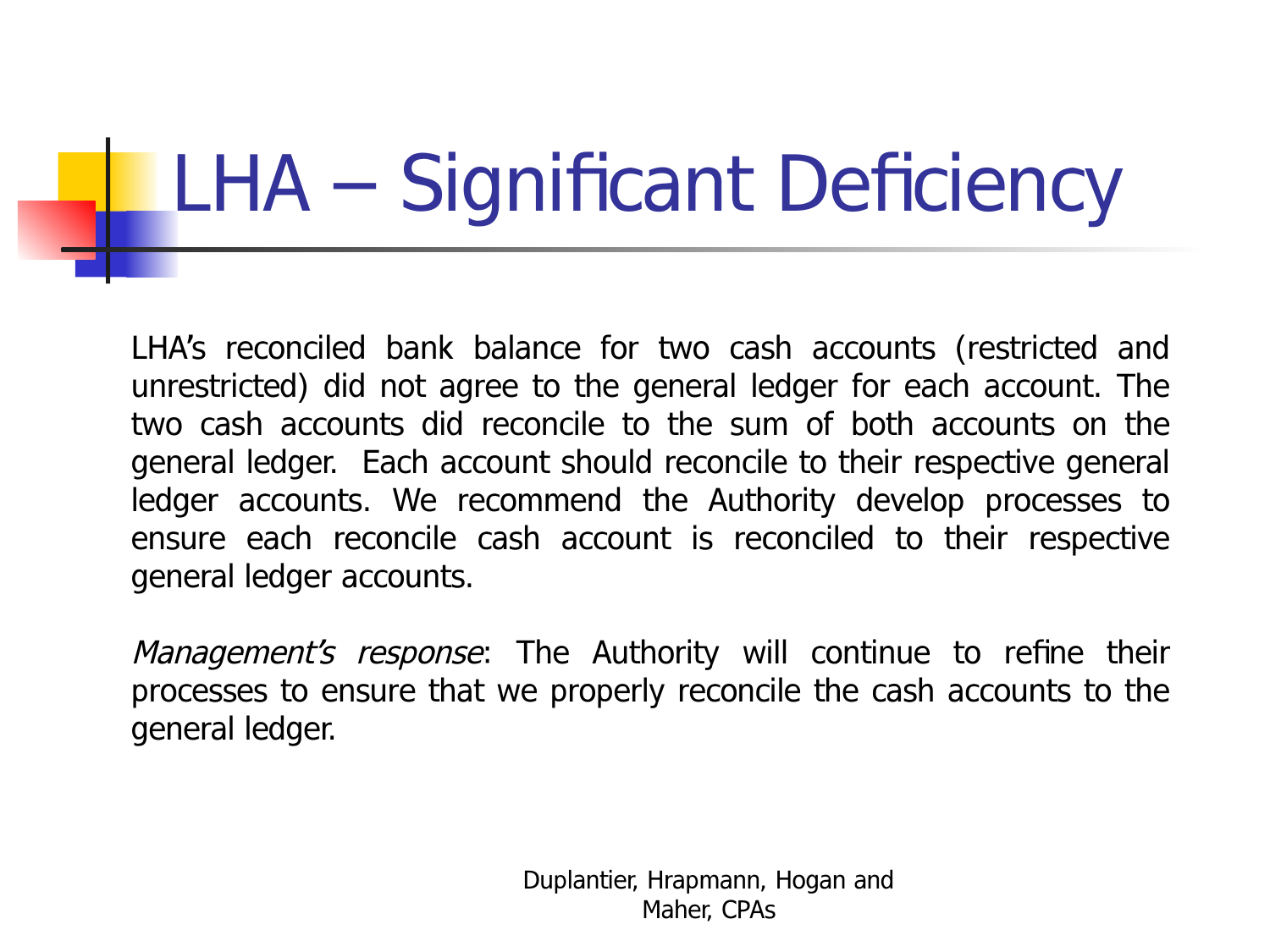

# LHA – Significant Deficiency
LHA’s reconciled bank balance for two cash accounts (restricted and unrestricted) did not agree to the general ledger for each account. The two cash accounts did reconcile to the sum of both accounts on the general ledger.  Each account should reconcile to their respective general ledger accounts. We recommend the Authority develop processes to ensure each reconcile cash account is reconciled to their respective general ledger accounts.

Management’s response: The Authority will continue to refine their processes to ensure that we properly reconcile the cash accounts to the general ledger.
Duplantier, Hrapmann, Hogan and Maher, CPAs